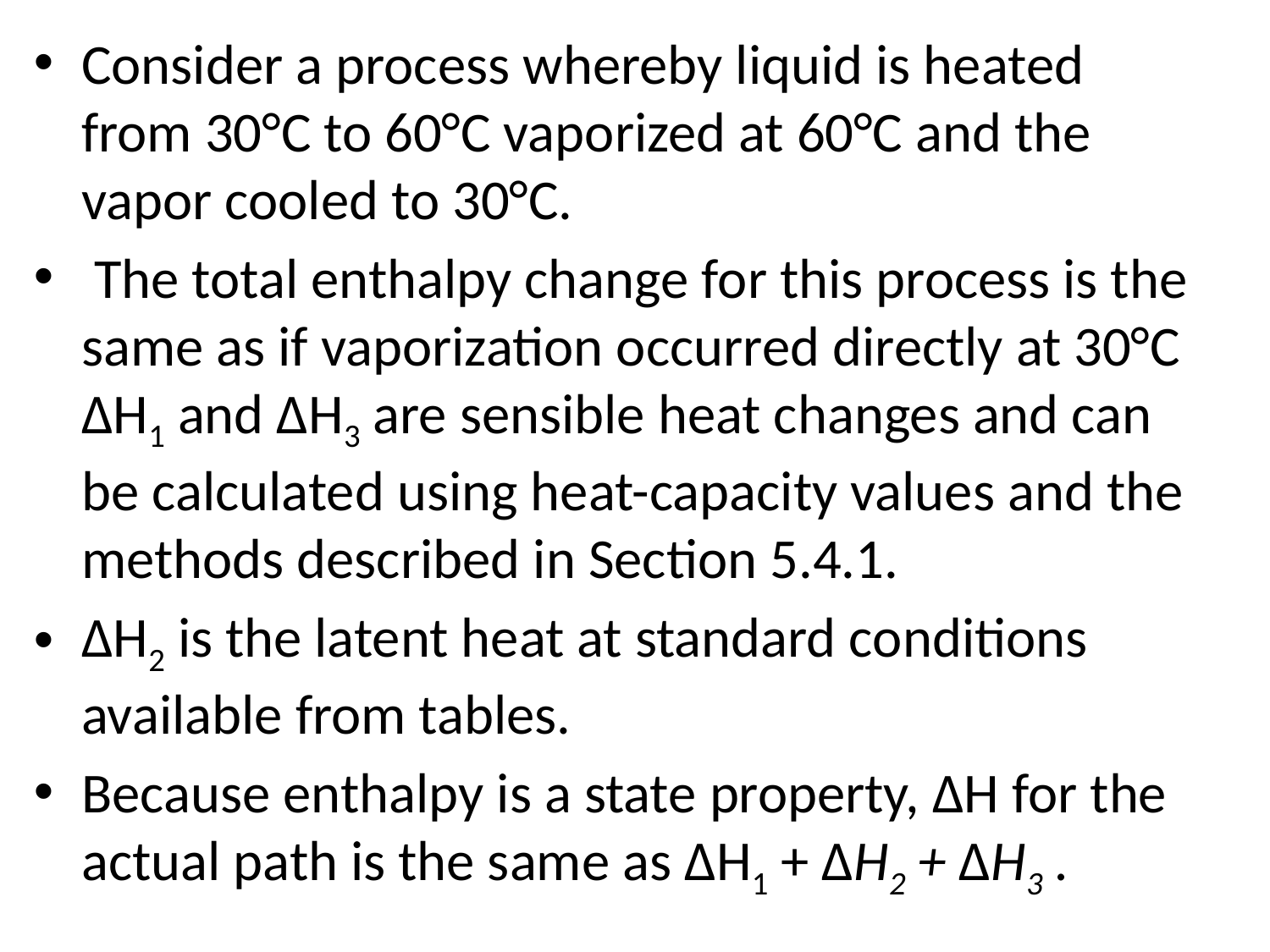

Consider a process whereby liquid is heated from 30°C to 60°C vaporized at 60°C and the vapor cooled to 30°C.
 The total enthalpy change for this process is the same as if vaporization occurred directly at 30°C ∆H1 and ∆H3 are sensible heat changes and can be calculated using heat-capacity values and the methods described in Section 5.4.1.
∆H2 is the latent heat at standard conditions available from tables.
Because enthalpy is a state property, ∆H for the actual path is the same as ∆H1 + ∆H2 + ∆H3 .